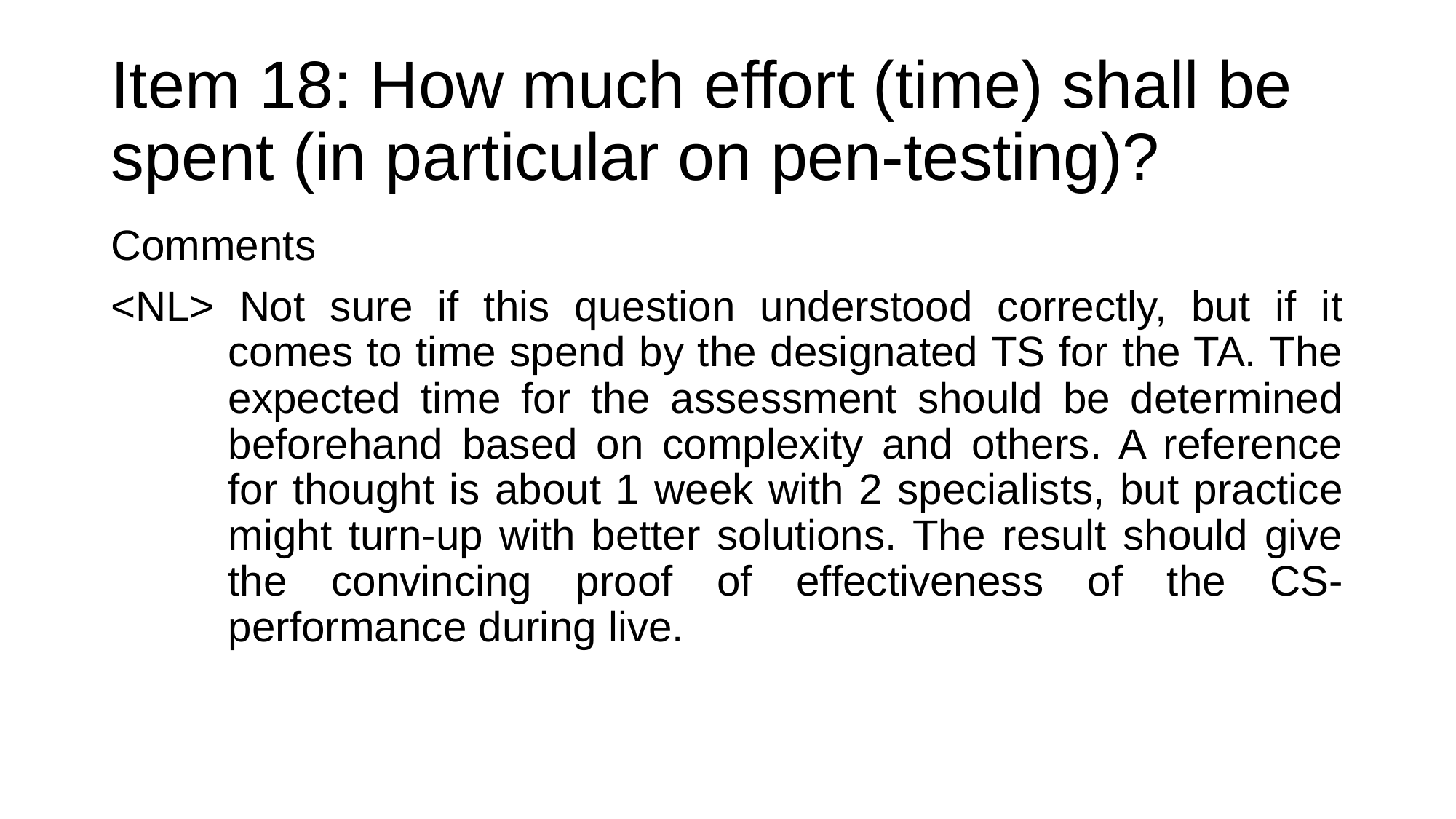

# Item 18: How much effort (time) shall be spent (in particular on pen-testing)?
Comments
<NL> Not sure if this question understood correctly, but if it comes to time spend by the designated TS for the TA. The expected time for the assessment should be determined beforehand based on complexity and others. A reference for thought is about 1 week with 2 specialists, but practice might turn-up with better solutions. The result should give the convincing proof of effectiveness of the CS-performance during live.